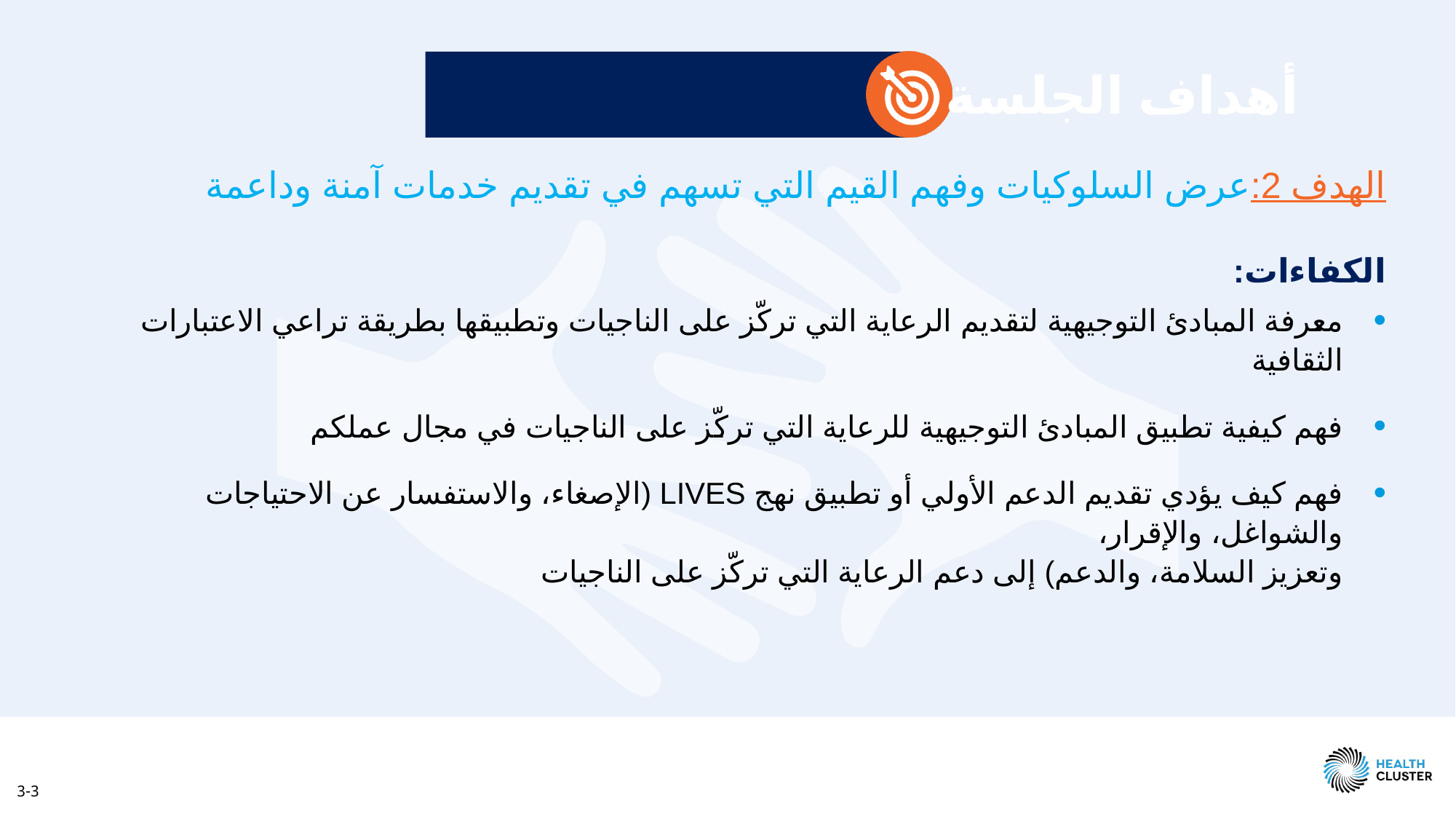

# أهداف الجلسة
الهدف 2:	عرض السلوكيات وفهم القيم التي تسهم في تقديم خدمات آمنة وداعمة

الكفاءات:
معرفة المبادئ التوجيهية لتقديم الرعاية التي تركّز على الناجيات وتطبيقها بطريقة تراعي الاعتبارات الثقافية
فهم كيفية تطبيق المبادئ التوجيهية للرعاية التي تركّز على الناجيات في مجال عملكم
فهم كيف يؤدي تقديم الدعم الأولي أو تطبيق نهج LIVES (الإصغاء، والاستفسار عن الاحتياجات والشواغل، والإقرار،
وتعزيز السلامة، والدعم) إلى دعم الرعاية التي تركّز على الناجيات

3-3